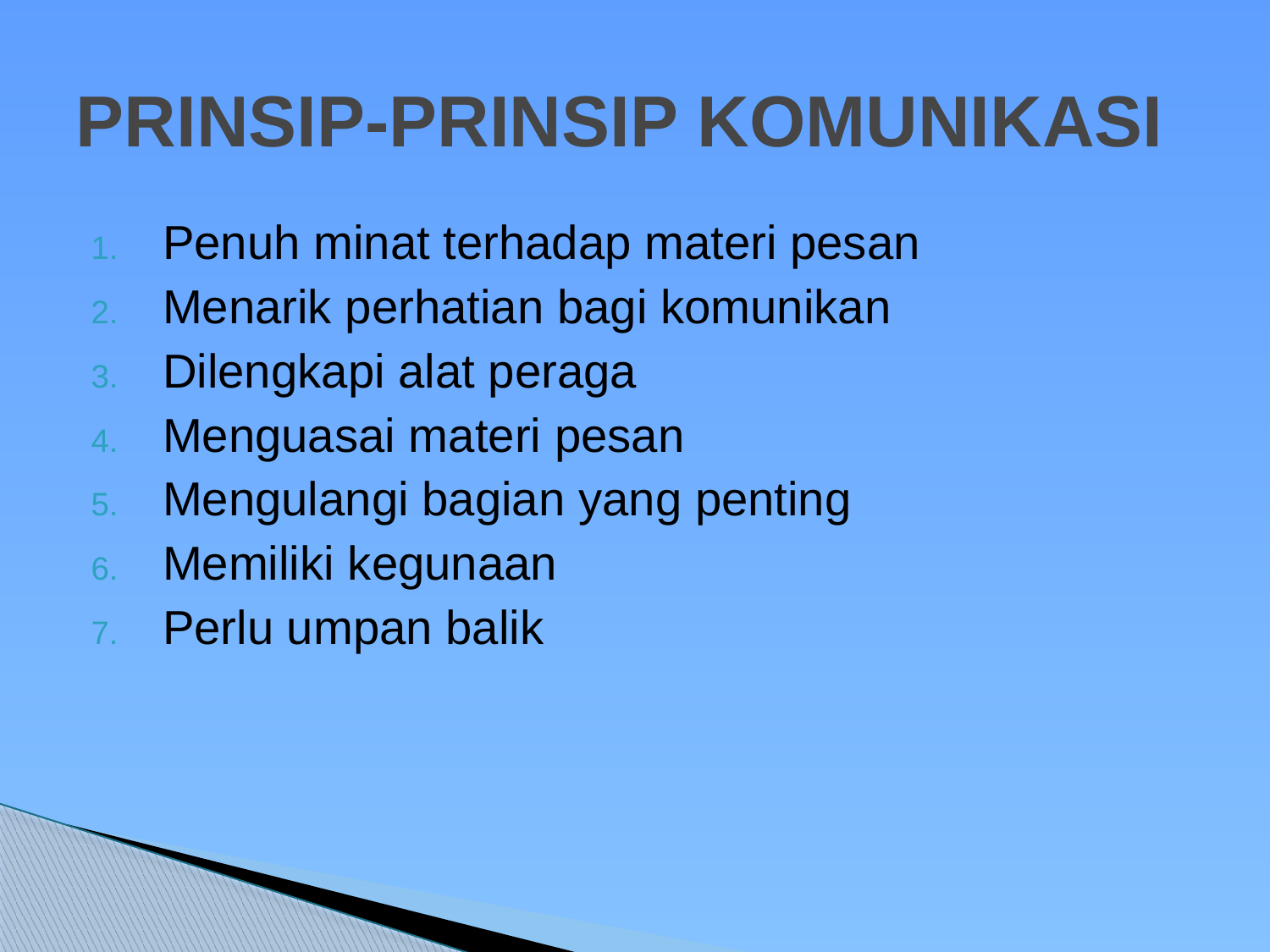

# Prinsip-prinsip komunikasi
Penuh minat terhadap materi pesan
Menarik perhatian bagi komunikan
Dilengkapi alat peraga
Menguasai materi pesan
Mengulangi bagian yang penting
Memiliki kegunaan
Perlu umpan balik